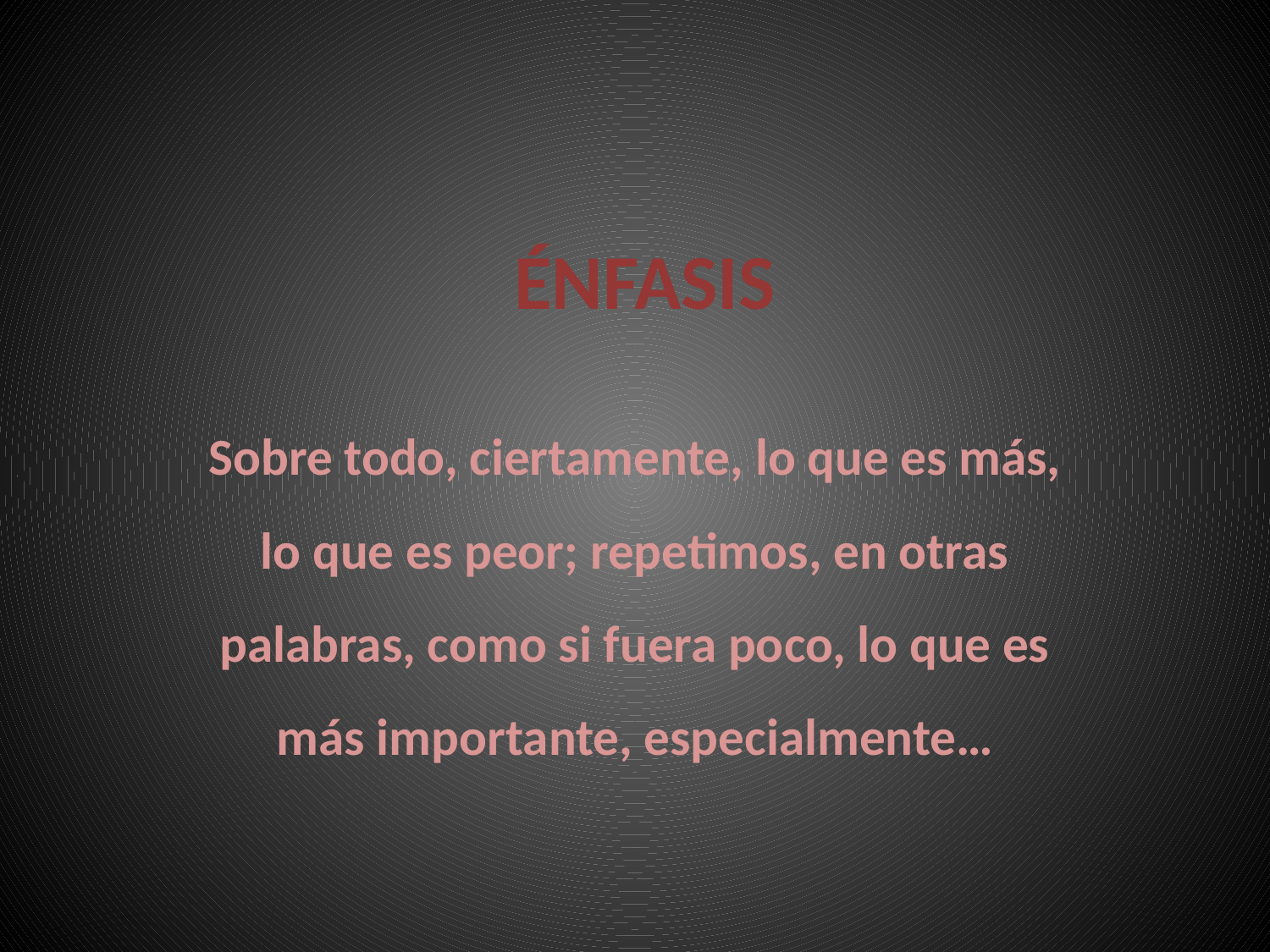

# ÉNFASIS
Sobre todo, ciertamente, lo que es más, lo que es peor; repetimos, en otras palabras, como si fuera poco, lo que es más importante, especialmente…